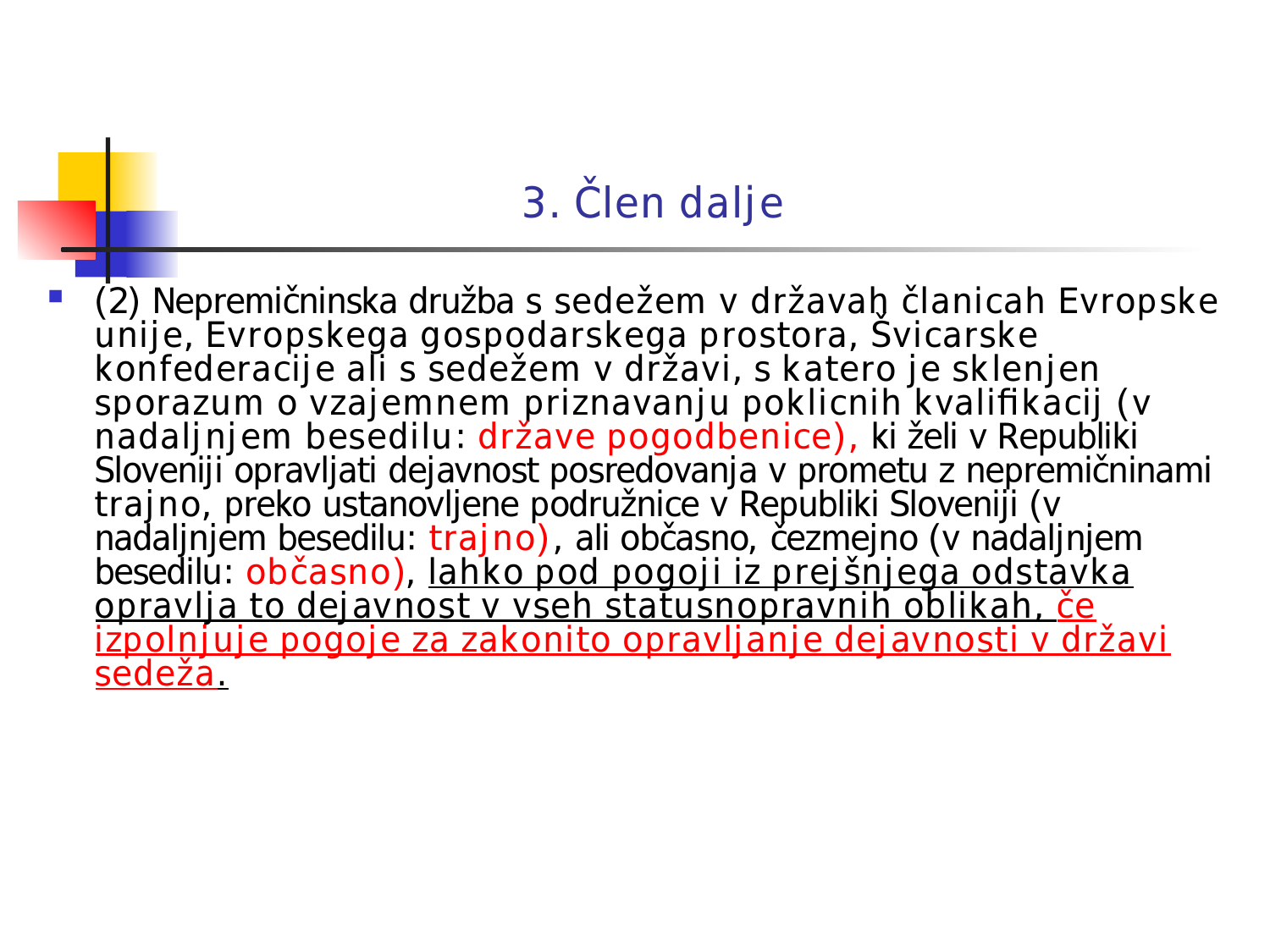

# 3. Člen dalje
(2) Nepremičninska družba s sedežem v državah članicah Evropske unije, Evropskega gospodarskega prostora, Švicarske konfederacije ali s sedežem v državi, s katero je sklenjen sporazum o vzajemnem priznavanju poklicnih kvalifikacij (v nadaljnjem besedilu: države pogodbenice), ki želi v Republiki Sloveniji opravljati dejavnost posredovanja v prometu z nepremičninami trajno, preko ustanovljene podružnice v Republiki Sloveniji (v nadaljnjem besedilu: trajno), ali občasno, čezmejno (v nadaljnjem besedilu: občasno), lahko pod pogoji iz prejšnjega odstavka opravlja to dejavnost v vseh statusnopravnih oblikah, če izpolnjuje pogoje za zakonito opravljanje dejavnosti v državi sedeža.